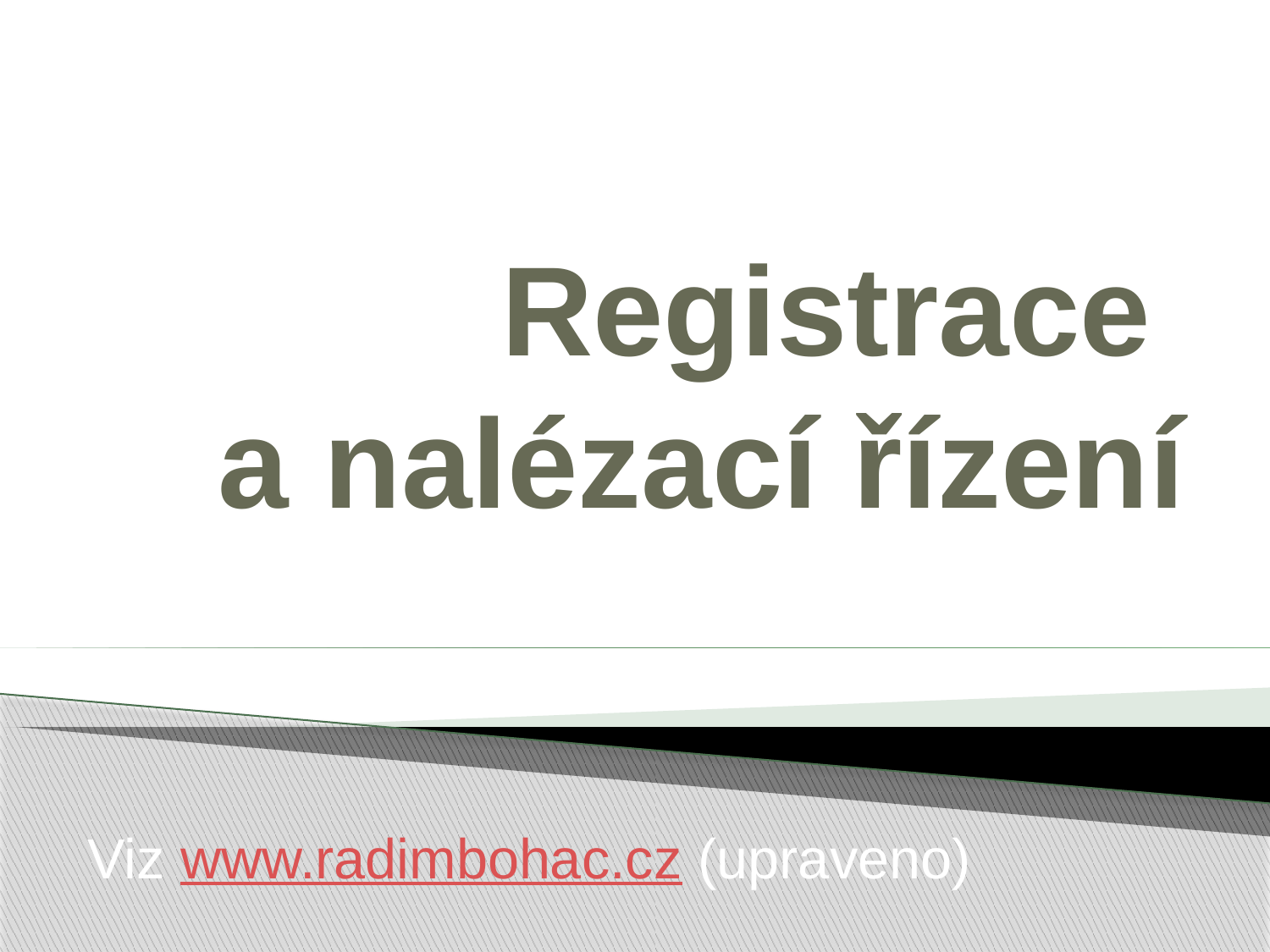

# Registrace a nalézací řízení

Viz www.radimbohac.cz (upraveno)